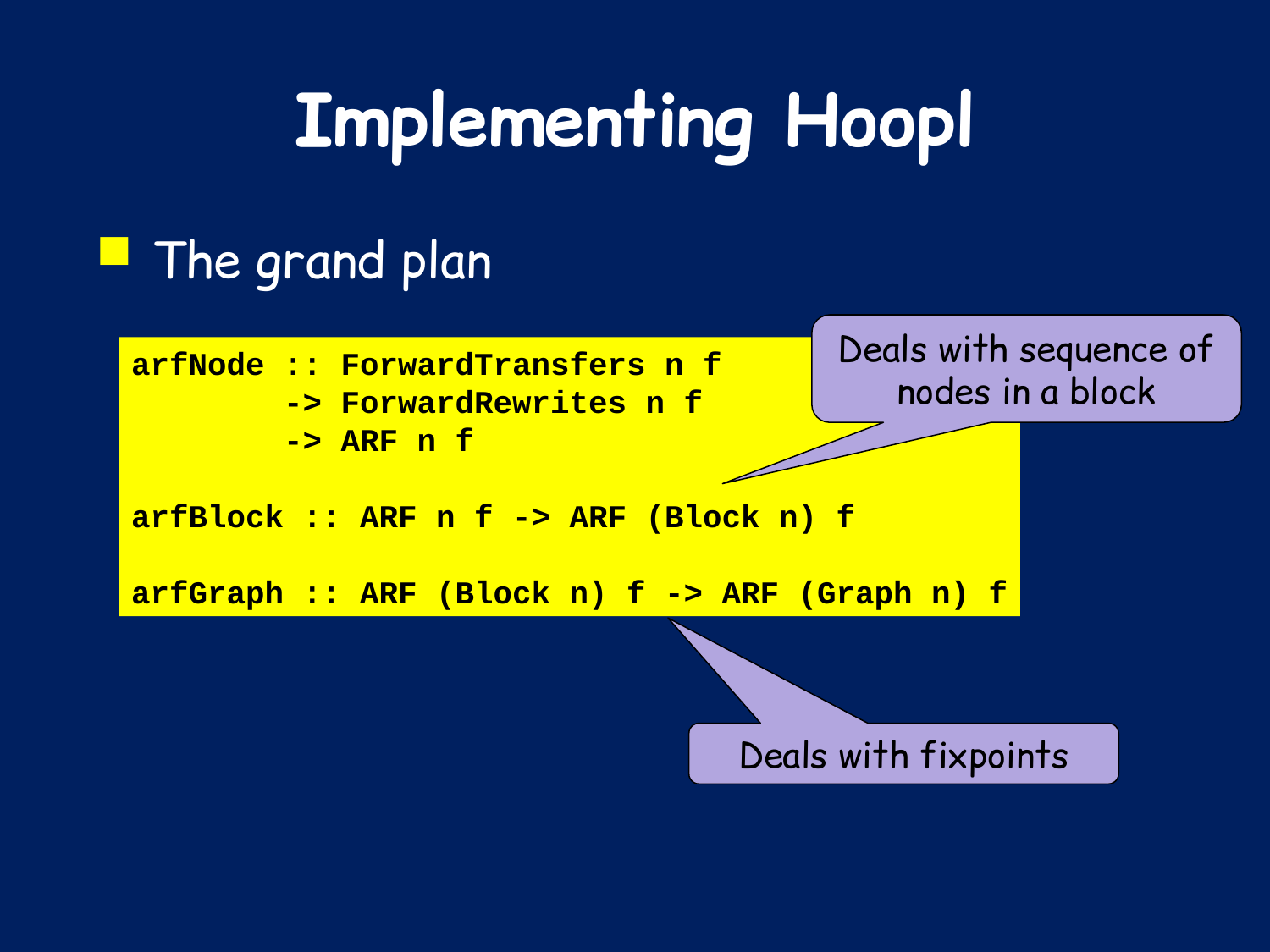

# Implementing Hoopl
The grand plan
Deals with sequence of nodes in a block
arfNode :: ForwardTransfers n f
        -> ForwardRewrites n f
        -> ARF n f

arfBlock :: ARF n f -> ARF (Block n) f

arfGraph :: ARF (Block n) f -> ARF (Graph n) f
Deals with fixpoints